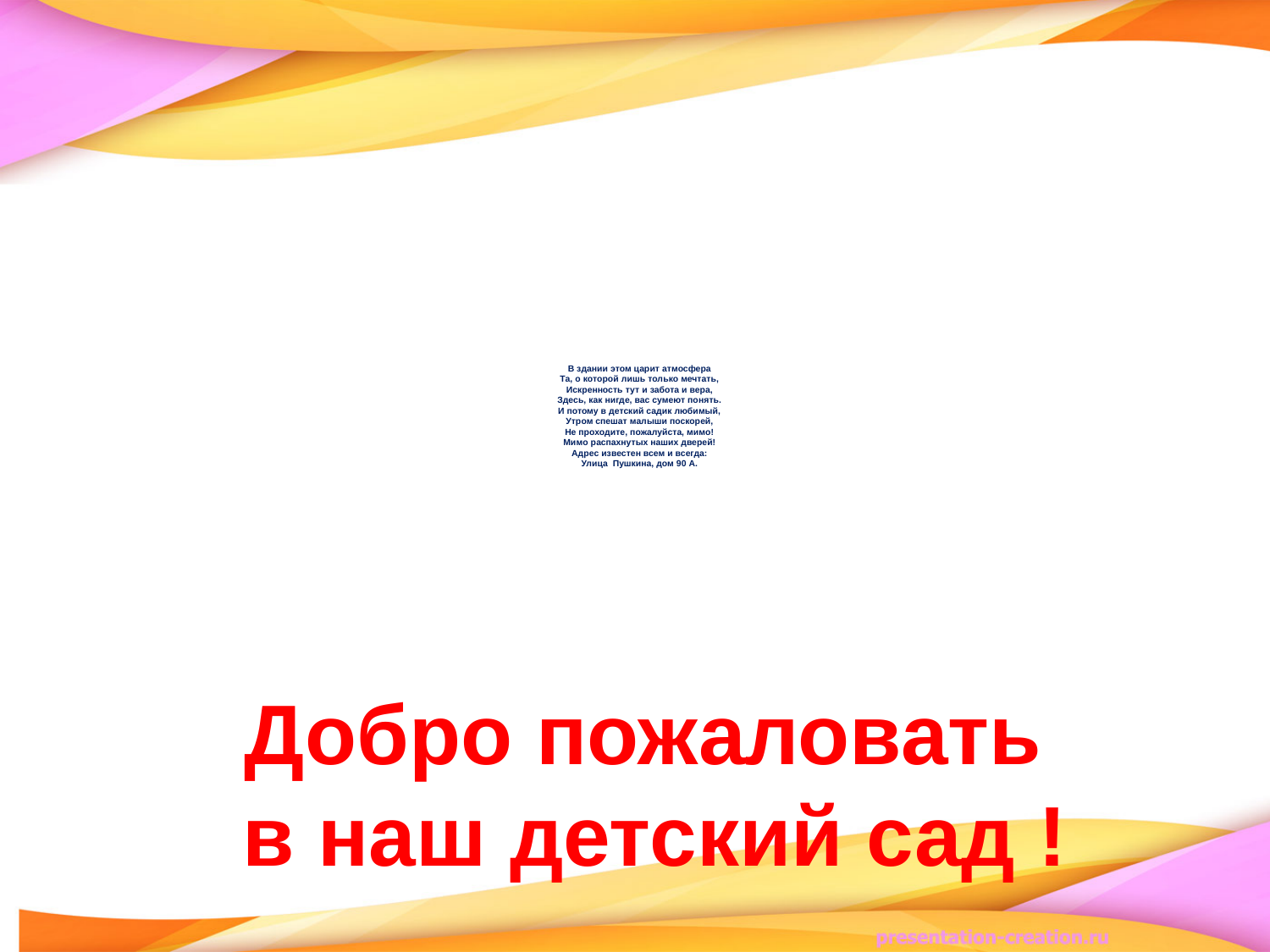

# В здании этом царит атмосфера Та, о которой лишь только мечтать, Искренность тут и забота и вера, Здесь, как нигде, вас сумеют понять. И потому в детский садик любимый, Утром спешат малыши поскорей, Не проходите, пожалуйста, мимо! Мимо распахнутых наших дверей! Адрес известен всем и всегда: Улица  Пушкина, дом 90 А.
Добро пожаловать
в наш детский сад !